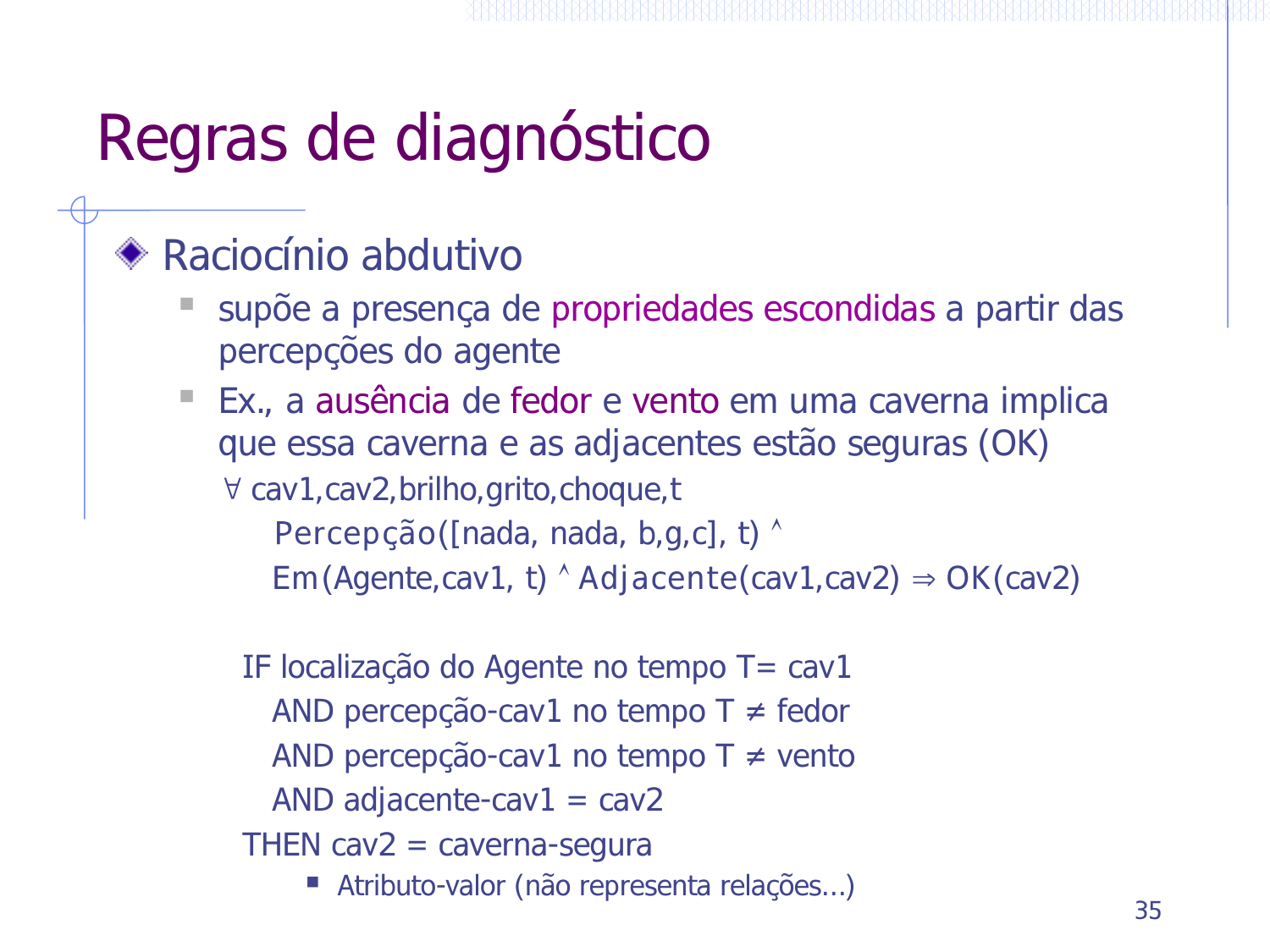

# Regras de diagnóstico
Raciocínio abdutivo
supõe a presença de propriedades escondidas a partir das percepções do agente
Ex., a ausência de fedor e vento em uma caverna implica que essa caverna e as adjacentes estão seguras (OK)
∀ cav1,cav2,brilho,grito,choque,t
      Percepção([nada, nada, b,g,c], t) ∧
   Em(Agente,cav1, t) ∧ Adjacente(cav1,cav2) ⇒ OK(cav2)

IF localização do Agente no tempo T= cav1
   AND percepção-cav1 no tempo T ≠ fedor
   AND percepção-cav1 no tempo T ≠ vento
   AND adjacente-cav1 = cav2
THEN cav2 = caverna-segura
Atributo-valor (não representa relações...)
35